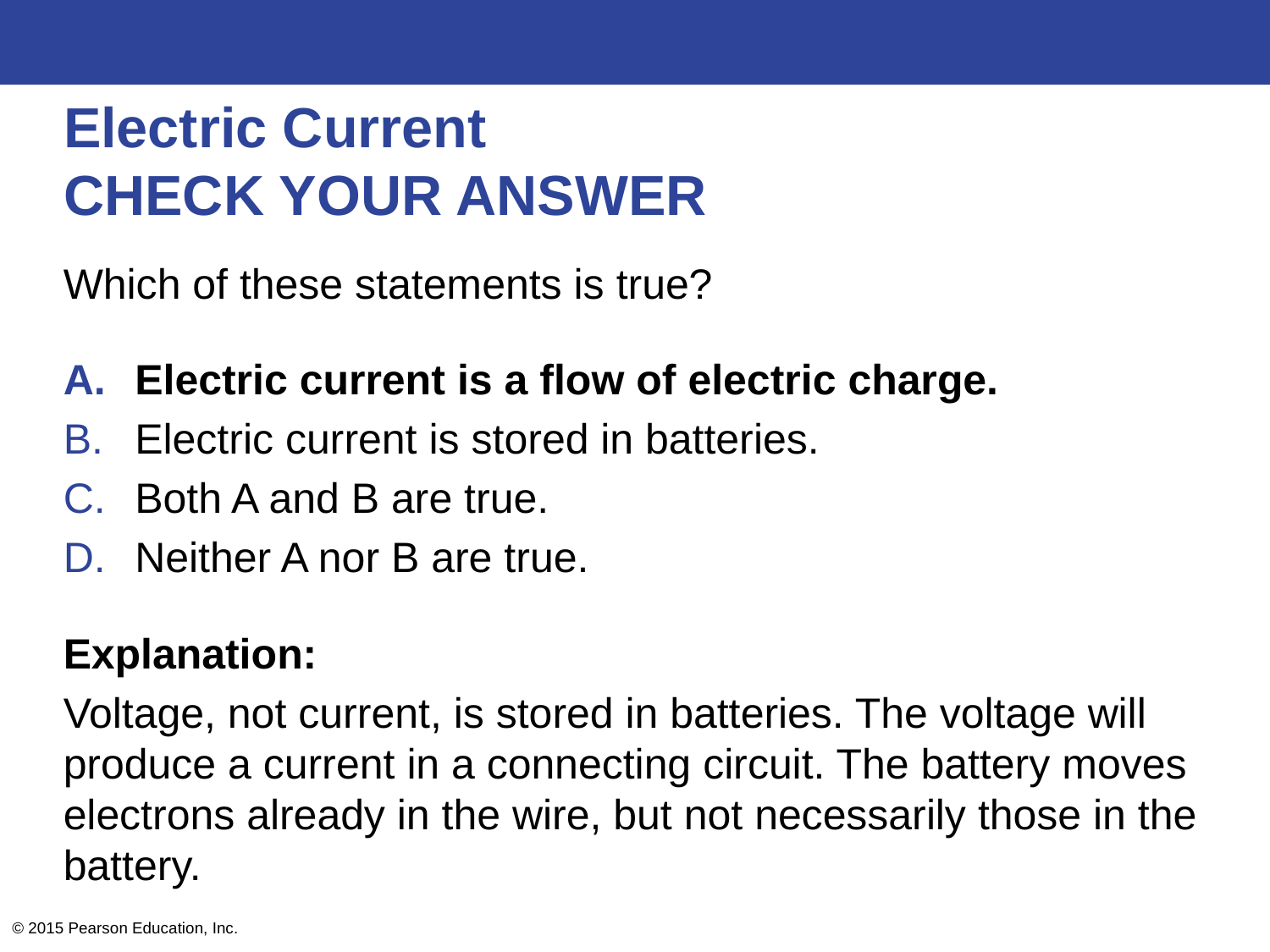

# Electric Current CHECK YOUR ANSWER
Which of these statements is true?

Electric current is a flow of electric charge.
Electric current is stored in batteries.
Both A and B are true.
Neither A nor B are true.

Explanation:
Voltage, not current, is stored in batteries. The voltage will produce a current in a connecting circuit. The battery moves electrons already in the wire, but not necessarily those in the battery.
© 2015 Pearson Education, Inc.